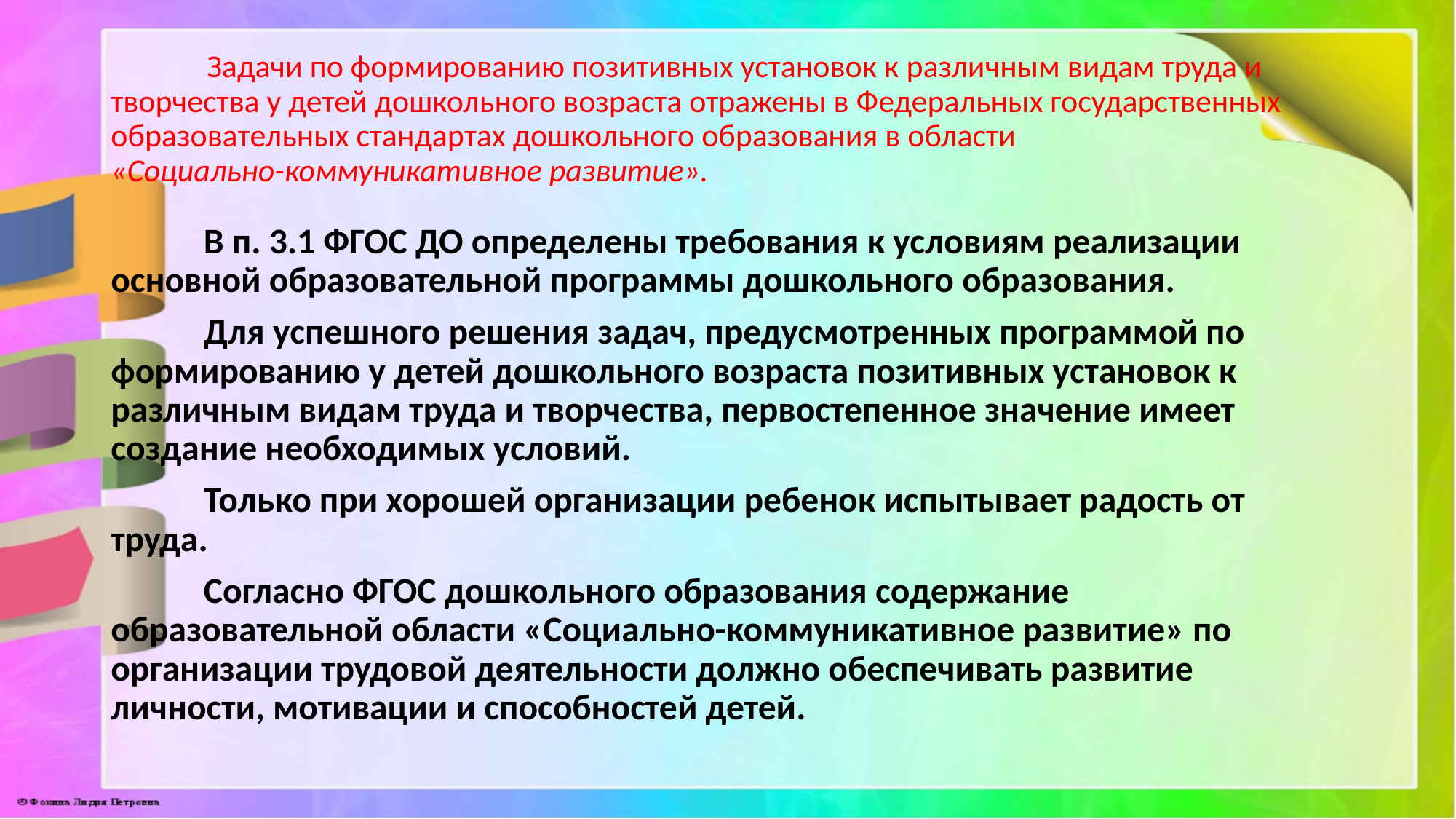

# Задачи по формированию позитивных установок к различным видам труда и творчества у детей дошкольного возраста отражены в Федеральных государственных образовательных стандартах дошкольного образования в области «Социально-коммуникативное развитие».
	В п. 3.1 ФГОС ДО определены требования к условиям реализации основной образовательной программы дошкольного образования.
 	Для успешного решения задач, предусмотренных программой по формированию у детей дошкольного возраста позитивных установок к различным видам труда и творчества, первостепенное значение имеет создание необходимых условий.
 	Только при хорошей организации ребенок испытывает радость от труда.
	Согласно ФГОС дошкольного образования содержание образовательной области «Социально-коммуникативное развитие» по организации трудовой деятельности должно обеспечивать развитие личности, мотивации и способностей детей.